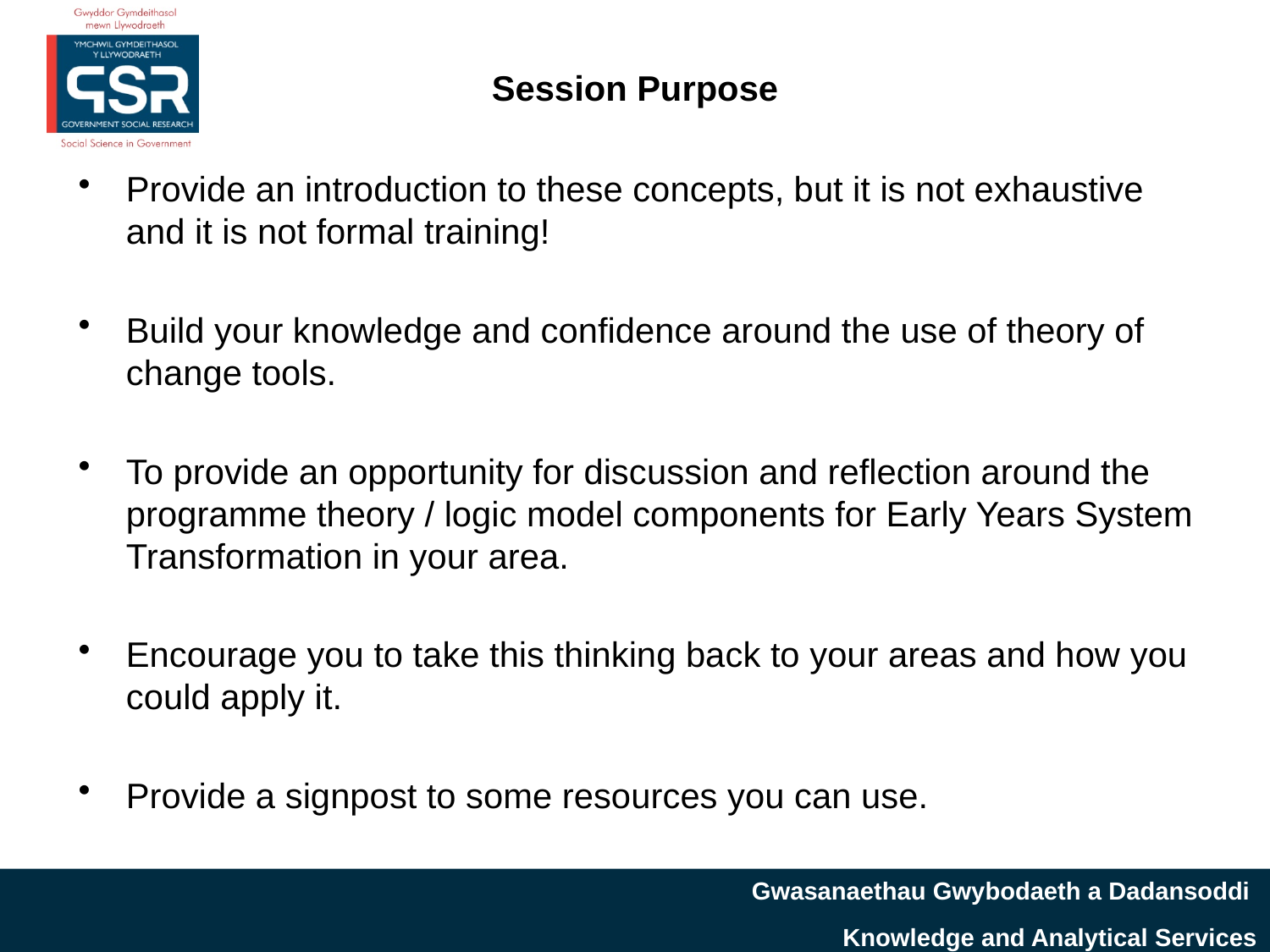

# Session Purpose
Provide an introduction to these concepts, but it is not exhaustive and it is not formal training!

Build your knowledge and confidence around the use of theory of change tools.

To provide an opportunity for discussion and reflection around the programme theory / logic model components for Early Years System Transformation in your area.

Encourage you to take this thinking back to your areas and how you could apply it.

Provide a signpost to some resources you can use.

Think about what support you might need.

Gwasanaethau Gwybodaeth a Dadansoddi
Knowledge and Analytical Services